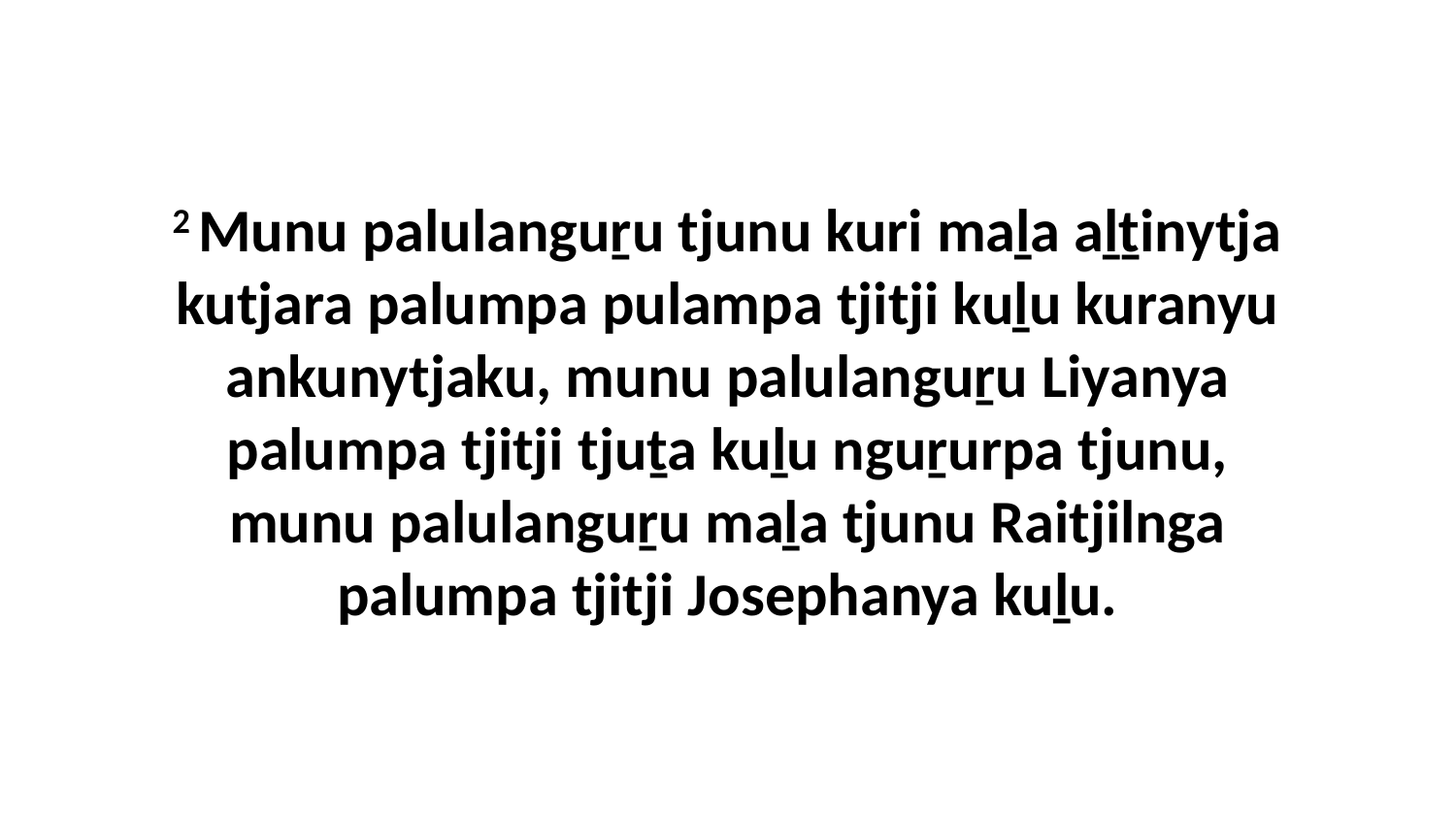

2 Munu palulanguṟu tjunu kuri maḻa aḻṯinytja kutjara palumpa pulampa tjitji kuḻu kuranyu ankunytjaku, munu palulanguṟu Liyanya palumpa tjitji tjuṯa kuḻu nguṟurpa tjunu, munu palulanguṟu maḻa tjunu Raitjilnga palumpa tjitji Josephanya kuḻu.